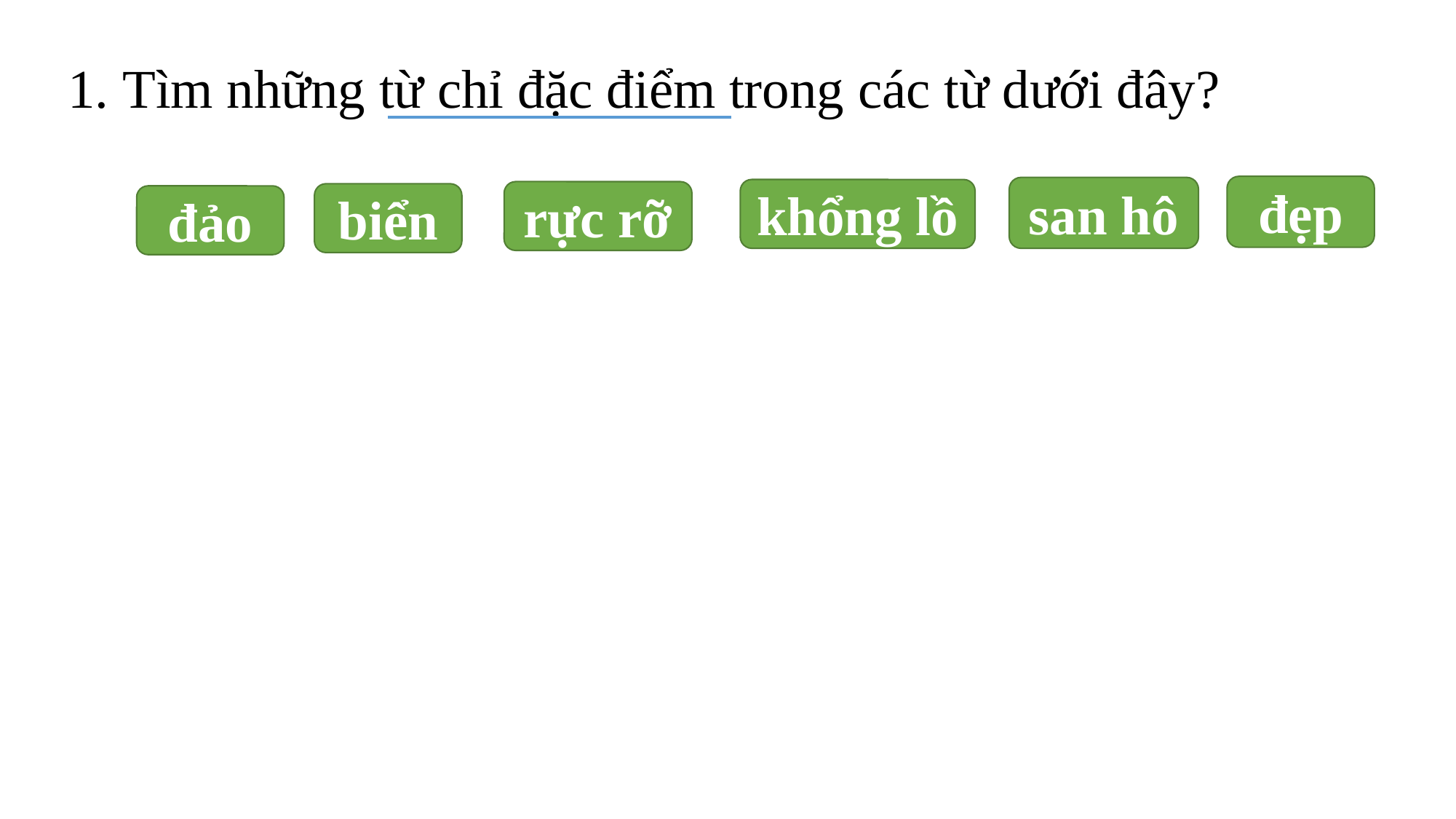

1. Tìm những từ chỉ đặc điểm trong các từ dưới đây?
đẹp
san hô
khổng lồ
rực rỡ
biển
đảo